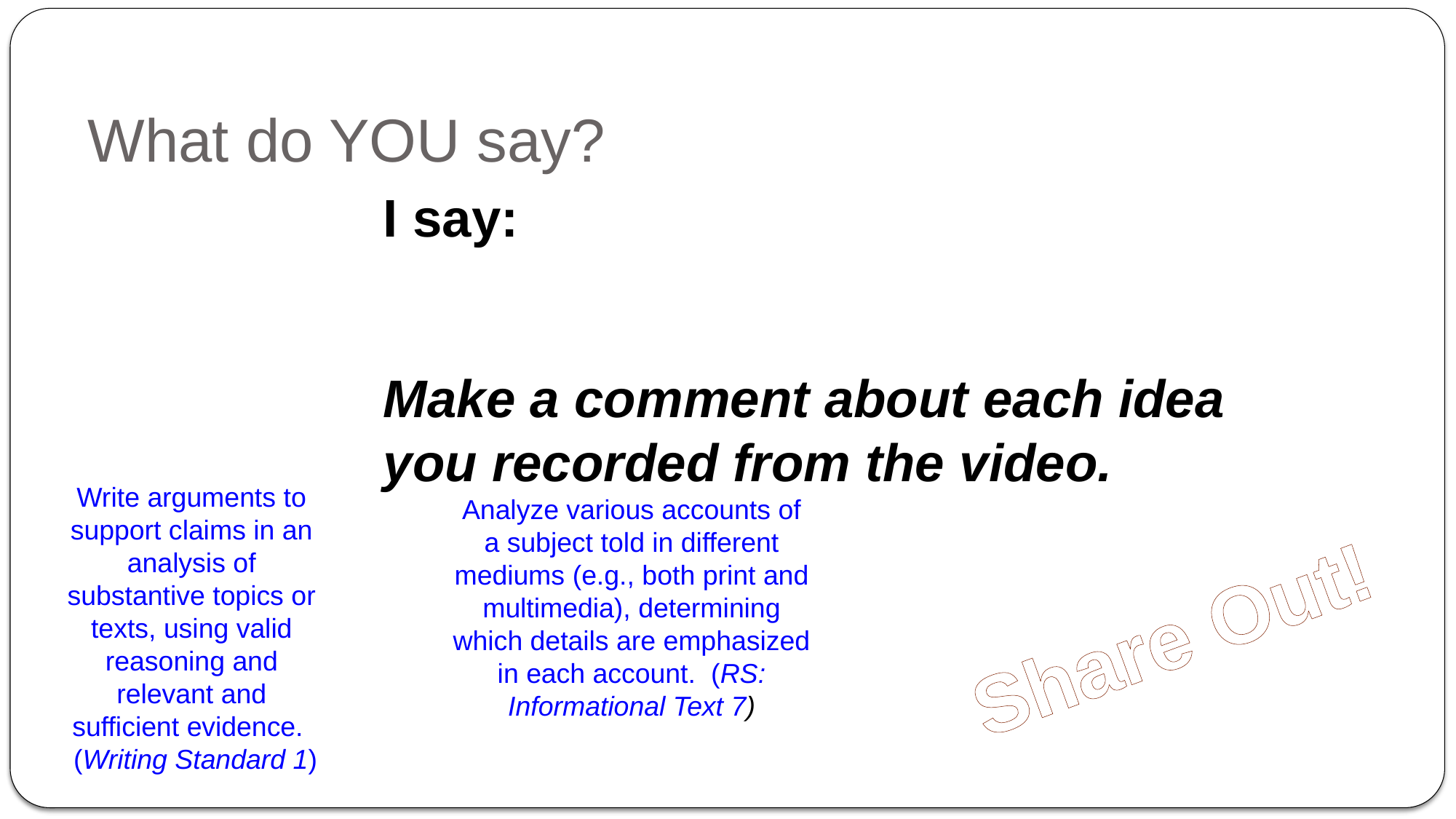

# What do YOU say?
I say:

Make a comment about each idea you recorded from the video.

Write arguments to support claims in an analysis of substantive topics or texts, using  valid reasoning and relevant and sufficient evidence.
 (Writing Standard 1)

Analyze various accounts of a subject told in different mediums (e.g., both print and multimedia), determining which details are emphasized in each  account.  (RS: Informational Text 7)

Share Out!